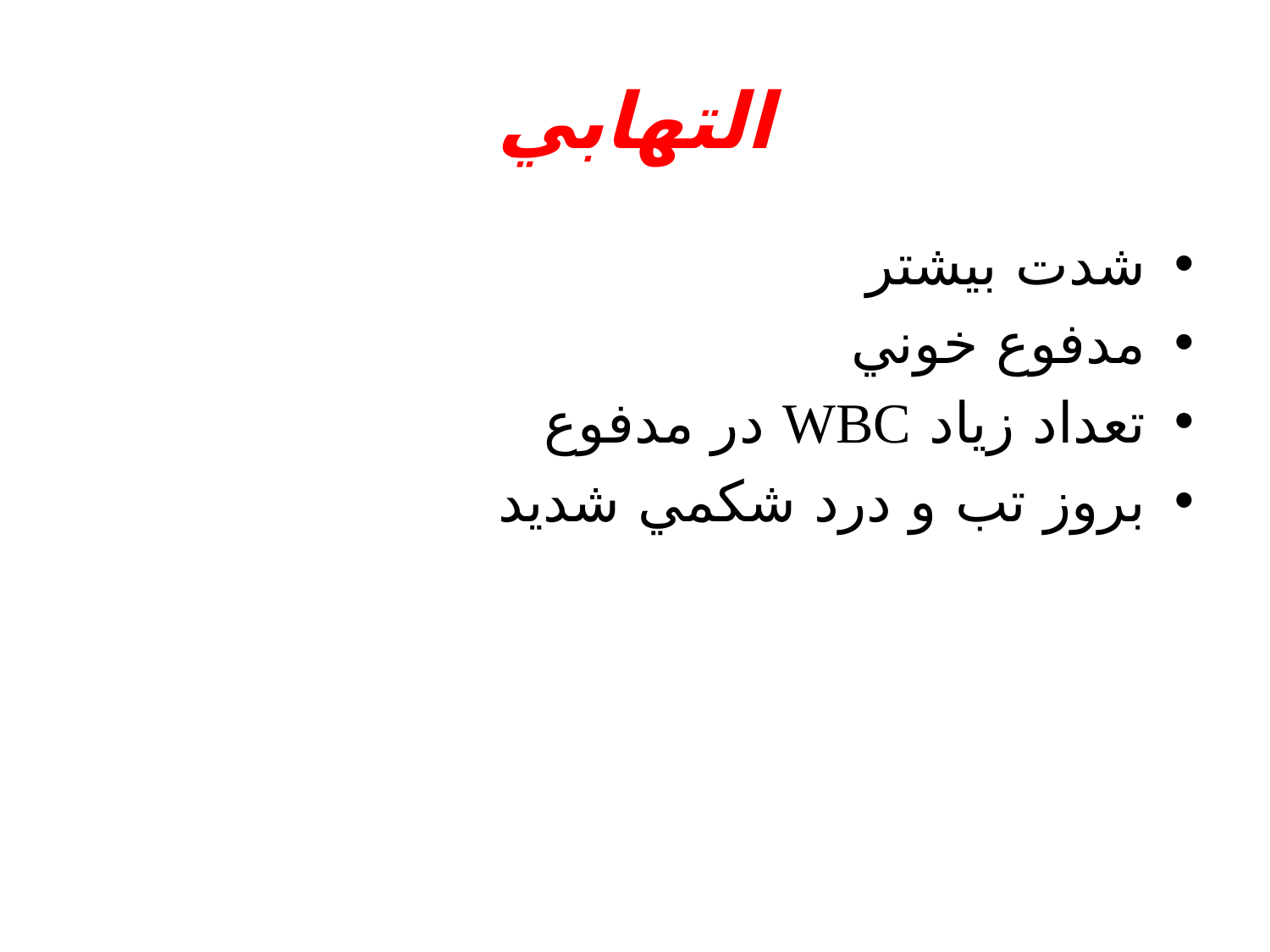

# التهابي
شدت بيشتر
مدفوع خوني
تعداد زياد WBC در مدفوع
بروز تب و درد شكمي شديد